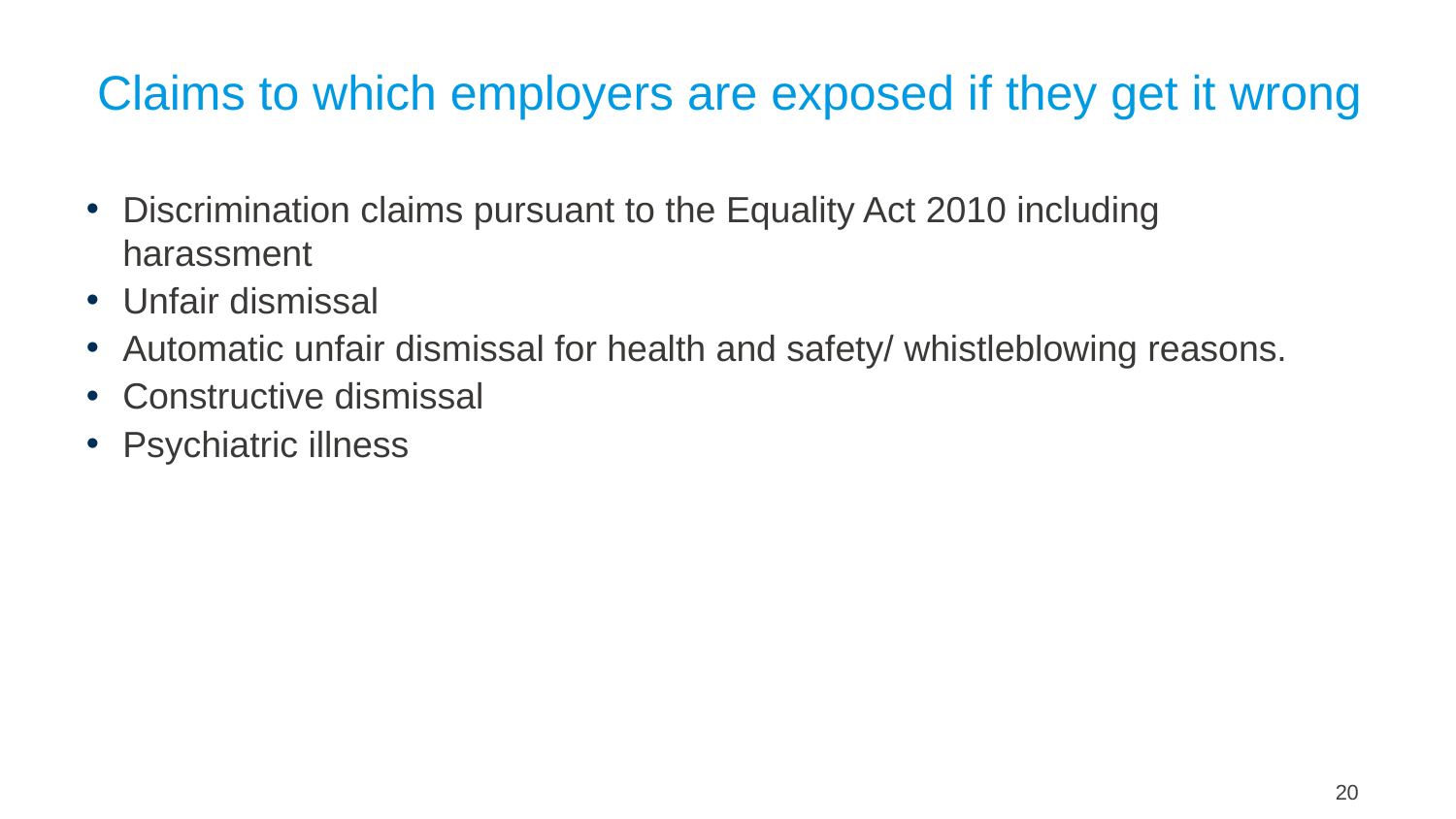

Claims to which employers are exposed if they get it wrong

Discrimination claims pursuant to the Equality Act 2010 including harassment
Unfair dismissal
Automatic unfair dismissal for health and safety/ whistleblowing reasons.
Constructive dismissal
Psychiatric illness
20